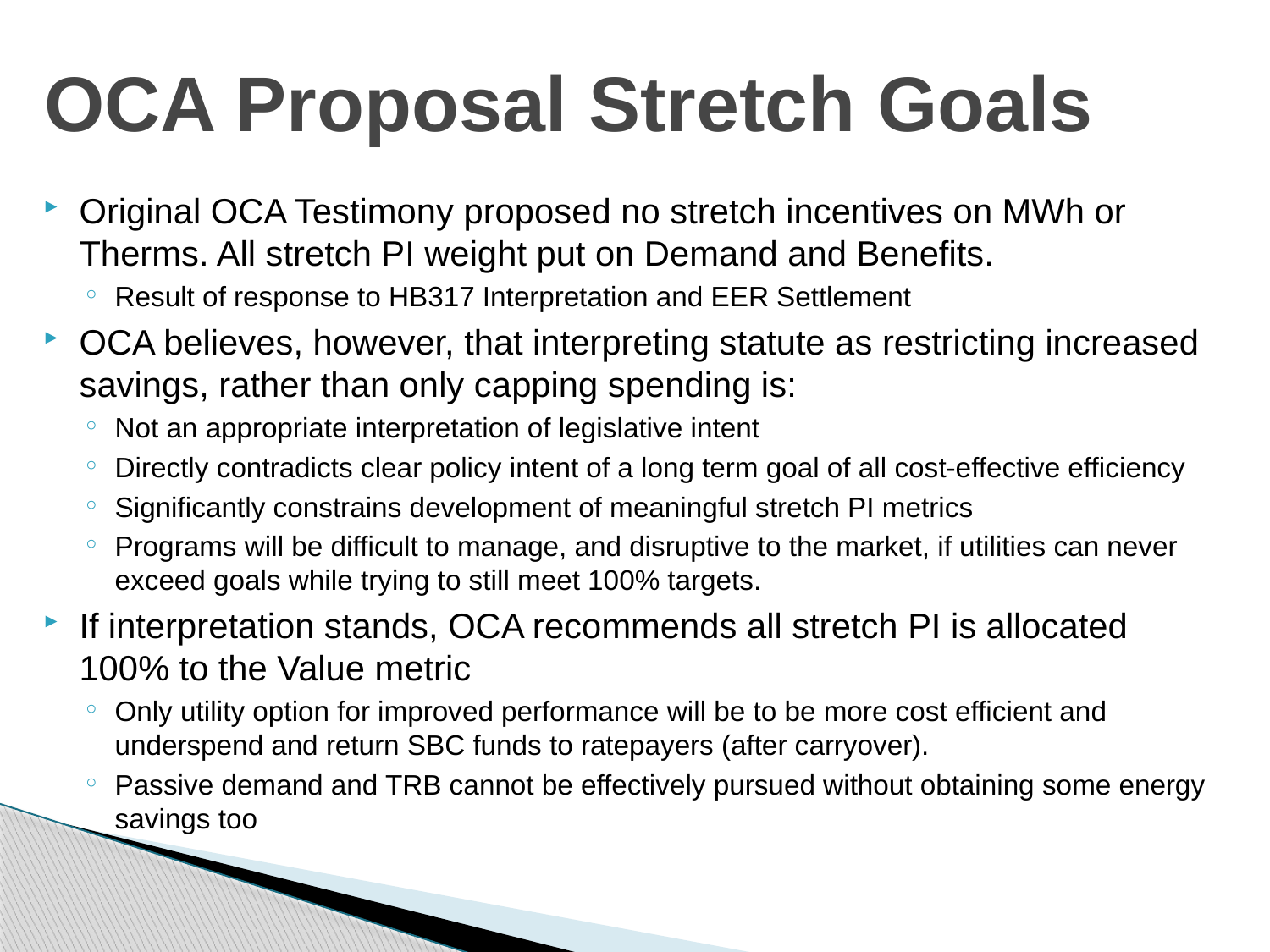

# OCA Proposal Stretch Goals
Original OCA Testimony proposed no stretch incentives on MWh or Therms. All stretch PI weight put on Demand and Benefits.
Result of response to HB317 Interpretation and EER Settlement
OCA believes, however, that interpreting statute as restricting increased savings, rather than only capping spending is:
Not an appropriate interpretation of legislative intent
Directly contradicts clear policy intent of a long term goal of all cost-effective efficiency
Significantly constrains development of meaningful stretch PI metrics
Programs will be difficult to manage, and disruptive to the market, if utilities can never exceed goals while trying to still meet 100% targets.
If interpretation stands, OCA recommends all stretch PI is allocated  100% to the Value metric
Only utility option for improved performance will be to be more cost efficient and underspend and return SBC funds to ratepayers (after carryover).
Passive demand and TRB cannot be effectively pursued without obtaining some energy savings too